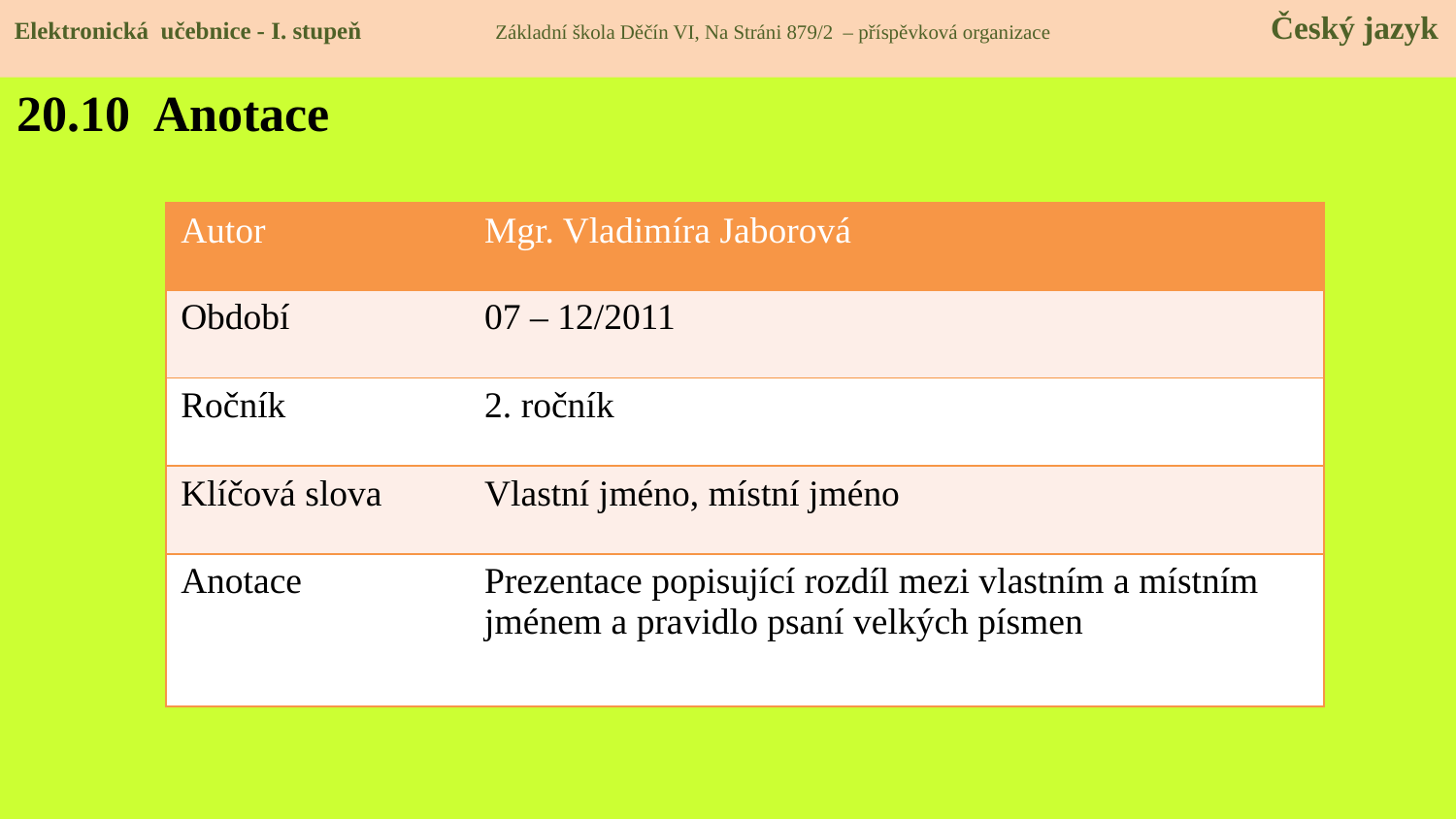

Elektronická  učebnice - I. stupeň                      Základní škola Děčín VI, Na Stráni 879/2  – příspěvková organizace                       	                  Český jazyk

20.10  Anotace
| Autor | Mgr. Vladimíra Jaborová |
| --- | --- |
| Období | 07 – 12/2011 |
| Ročník | 2. ročník |
| Klíčová slova | Vlastní jméno, místní jméno |
| Anotace | Prezentace popisující rozdíl mezi vlastním a místním jménem a pravidlo psaní velkých písmen |